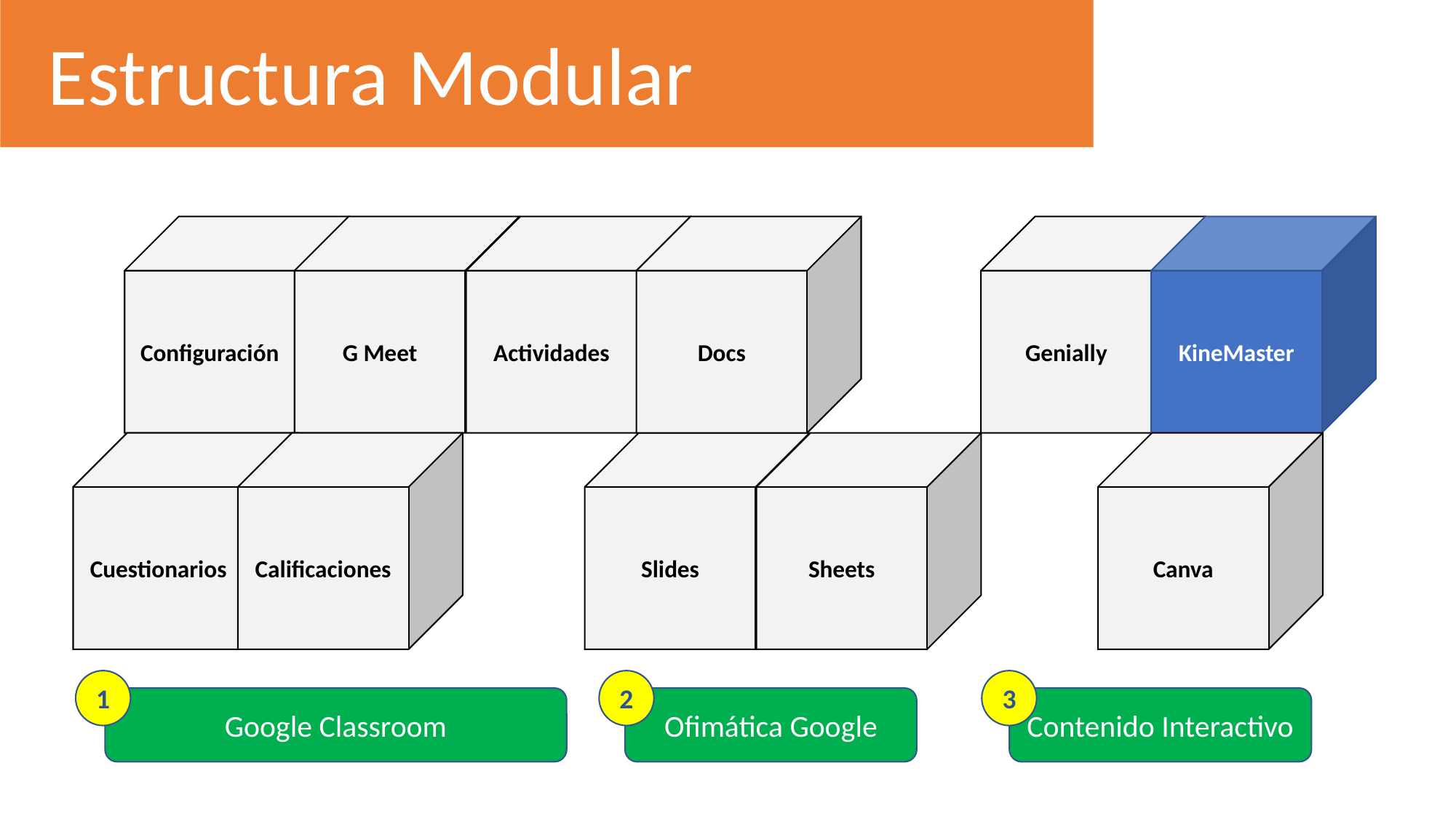

Estructura Modular
KineMaster
Docs
Genially
Actividades
G Meet
Configuración
Canva
Slides
Sheets
Calificaciones
Cuestionarios
3
2
1
Contenido Interactivo
Ofimática Google
Google Classroom